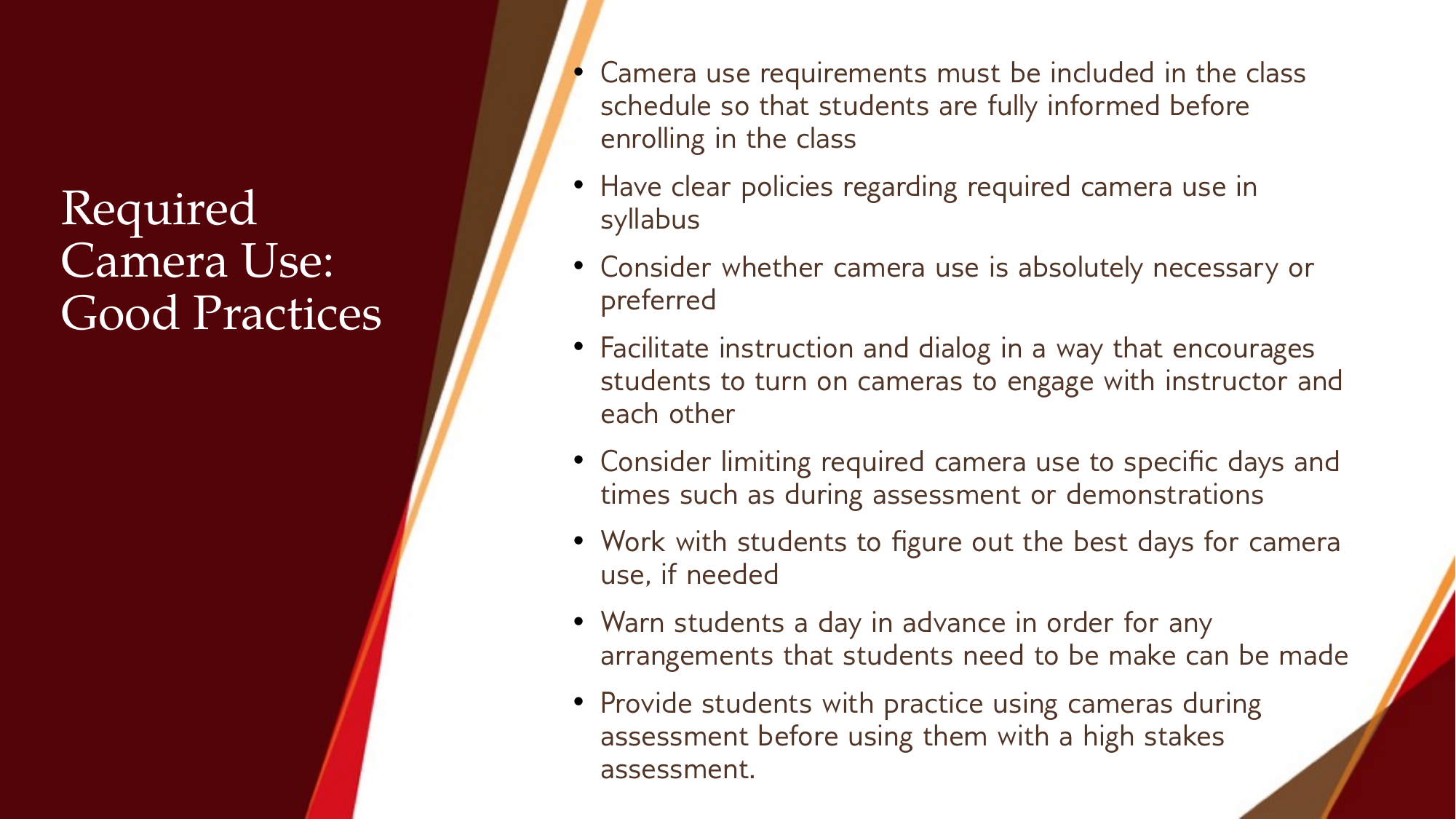

Camera use requirements must be included in the class schedule so that students are fully informed before enrolling in the class
Have clear policies regarding required camera use in syllabus
Consider whether camera use is absolutely necessary or preferred
Facilitate instruction and dialog in a way that encourages students to turn on cameras to engage with instructor and each other
Consider limiting required camera use to specific days and times such as during assessment or demonstrations
Work with students to figure out the best days for camera use, if needed
Warn students a day in advance in order for any arrangements that students need to be make can be made
Provide students with practice using cameras during assessment before using them with a high stakes assessment.

# Required Camera Use:
Good Practices